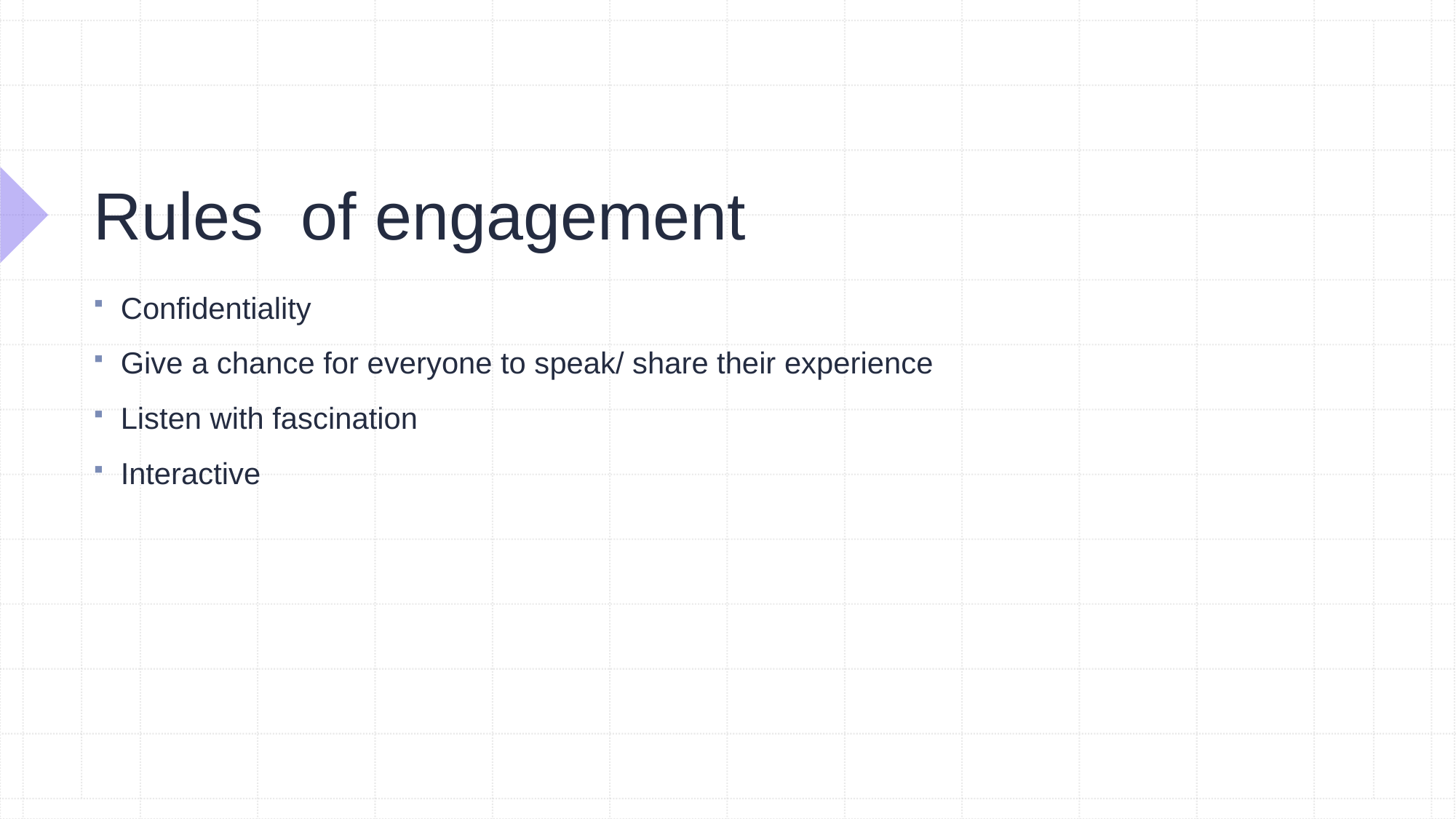

# Rules  of engagement
Confidentiality
Give a chance for everyone to speak/ share their experience
Listen with fascination
Interactive